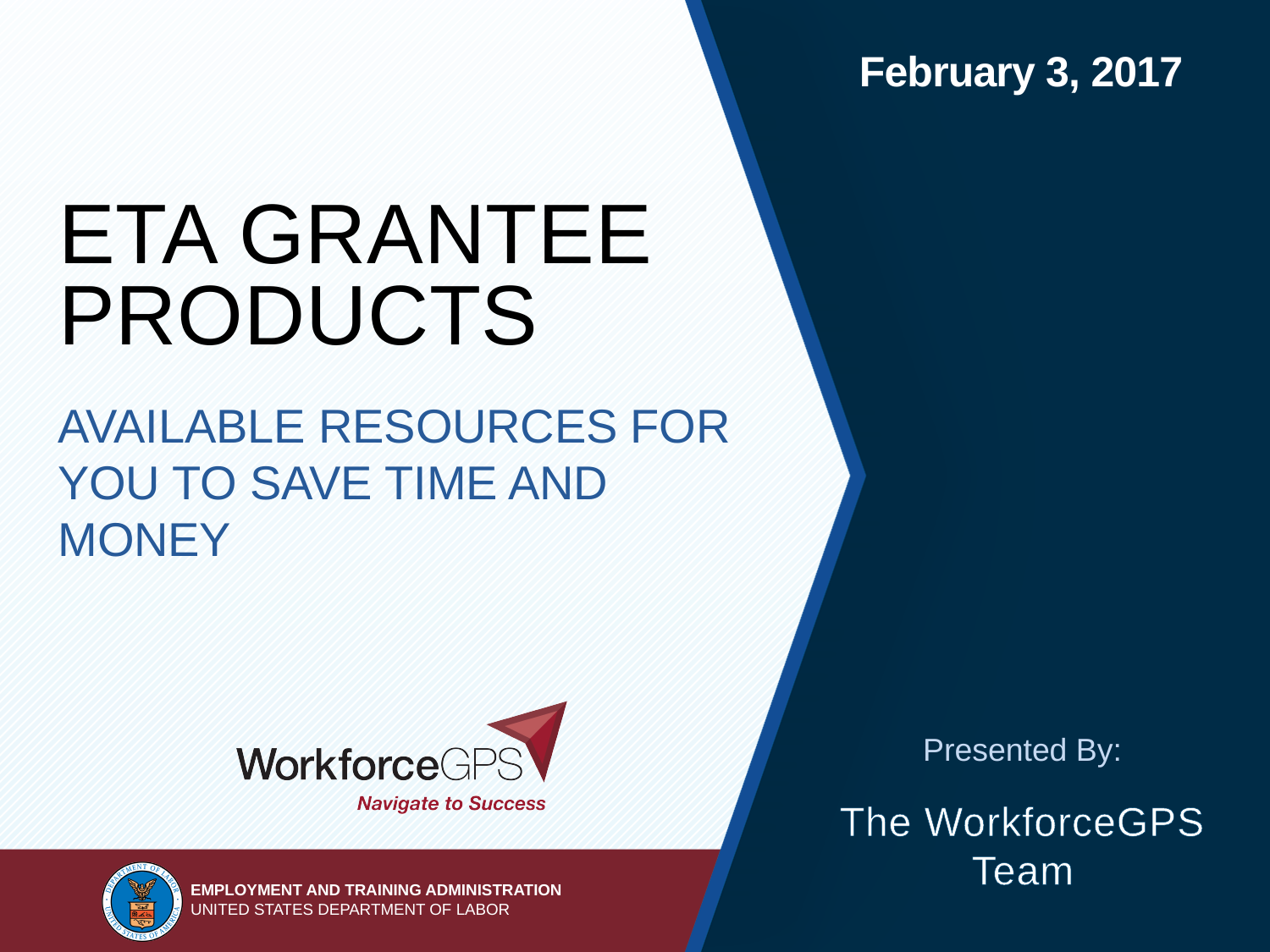

# ETA Grantee Products
Available Resources for You to Save Time and Money
The WorkforceGPS Team